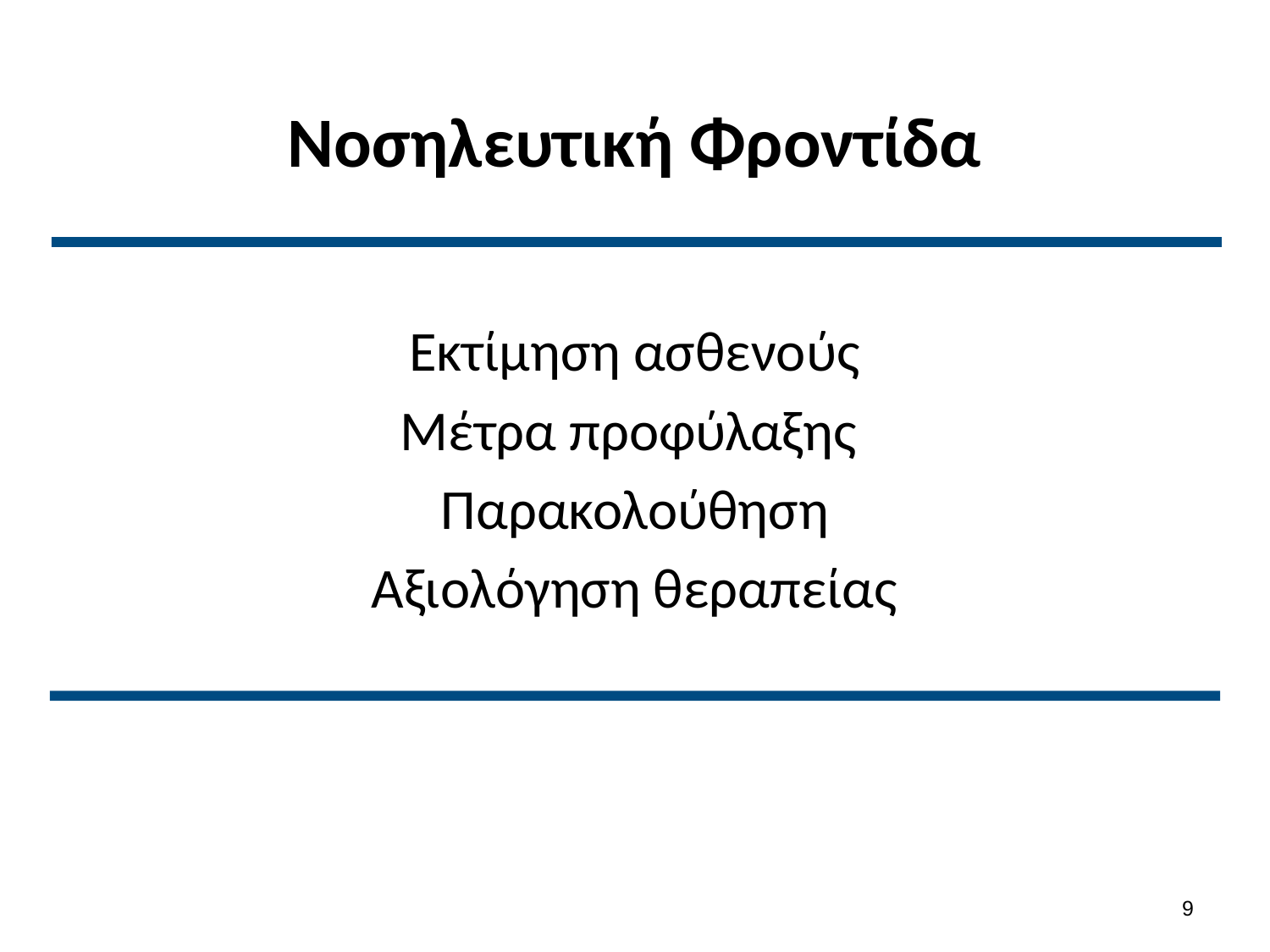

# Νοσηλευτική Φροντίδα

Εκτίμηση ασθενούς
Μέτρα προφύλαξης
Παρακολούθηση
Αξιολόγηση θεραπείας

9